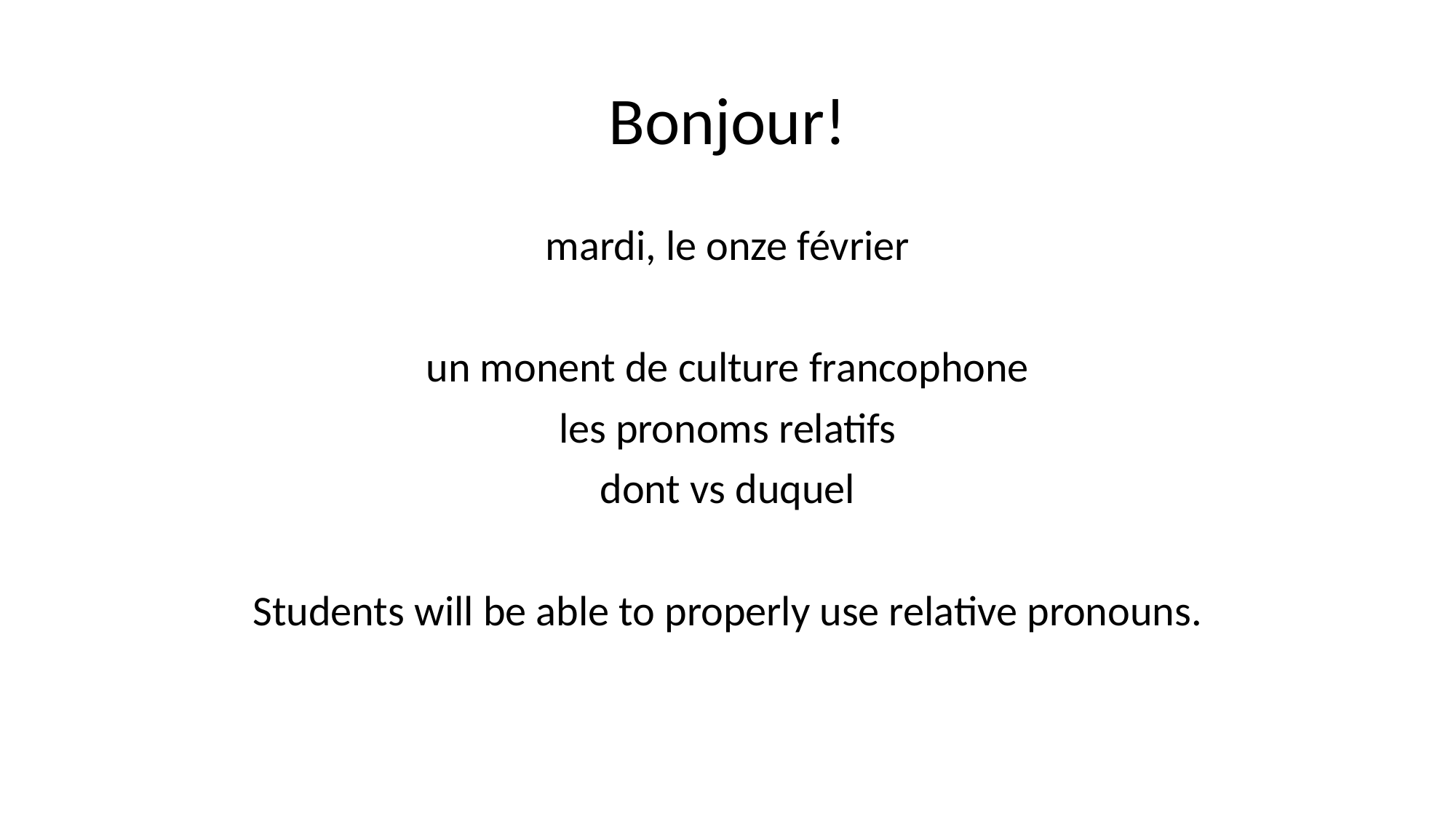

# Bonjour!
mardi, le onze février

un monent de culture francophone
les pronoms relatifs
dont vs duquel

Students will be able to properly use relative pronouns.